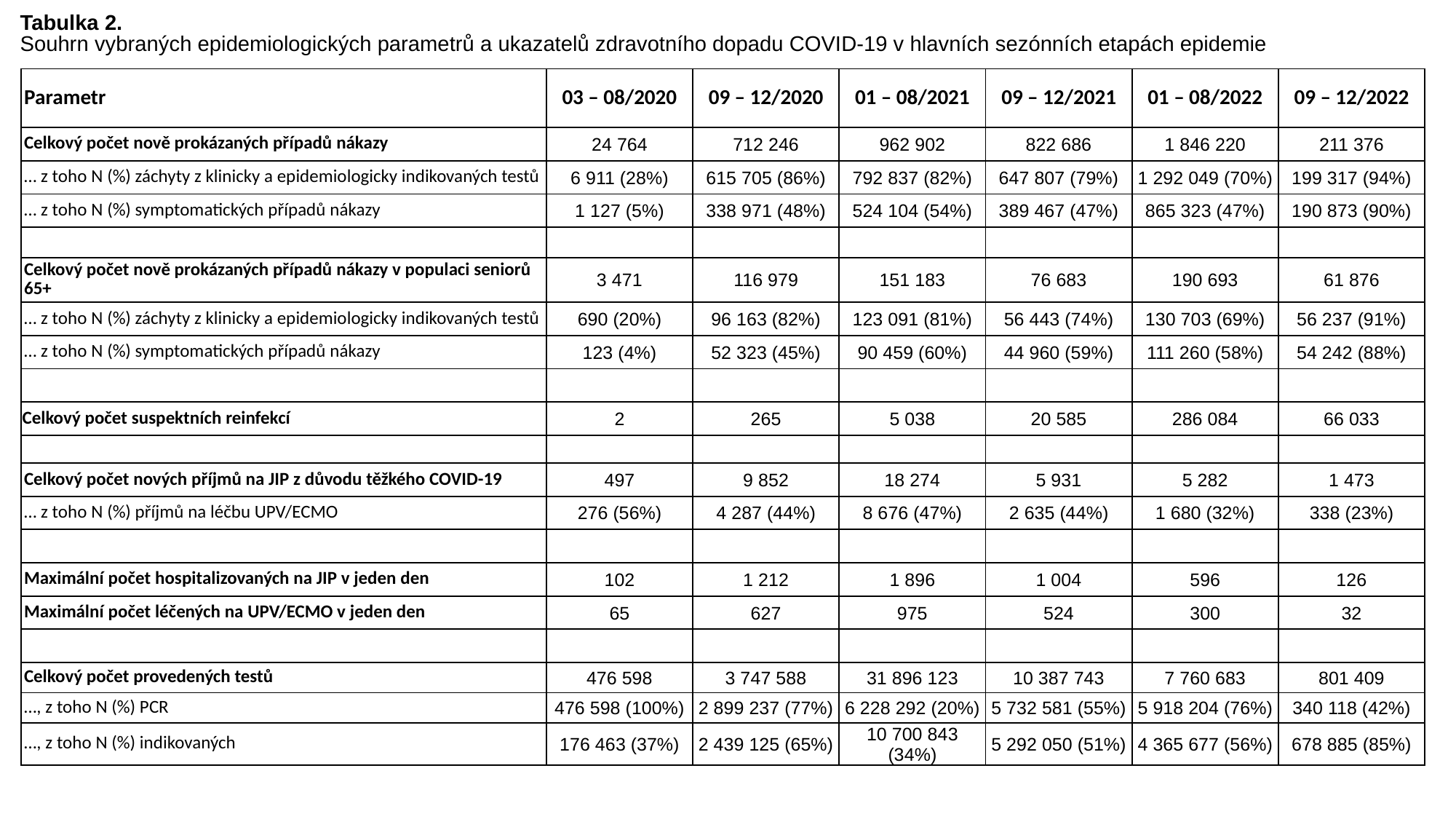

Tabulka 2.
Souhrn vybraných epidemiologických parametrů a ukazatelů zdravotního dopadu COVID-19 v hlavních sezónních etapách epidemie
| Parametr | 03 – 08/2020 | 09 – 12/2020 | 01 – 08/2021 | 09 – 12/2021 | 01 – 08/2022 | 09 – 12/2022 |
| --- | --- | --- | --- | --- | --- | --- |
| Celkový počet nově prokázaných případů nákazy | 24 764 | 712 246 | 962 902 | 822 686 | 1 846 220 | 211 376 |
| … z toho N (%) záchyty z klinicky a epidemiologicky indikovaných testů | 6 911 (28%) | 615 705 (86%) | 792 837 (82%) | 647 807 (79%) | 1 292 049 (70%) | 199 317 (94%) |
| … z toho N (%) symptomatických případů nákazy | 1 127 (5%) | 338 971 (48%) | 524 104 (54%) | 389 467 (47%) | 865 323 (47%) | 190 873 (90%) |
|  |  |  |  |  |  |  |
| Celkový počet nově prokázaných případů nákazy v populaci seniorů 65+ | 3 471 | 116 979 | 151 183 | 76 683 | 190 693 | 61 876 |
| … z toho N (%) záchyty z klinicky a epidemiologicky indikovaných testů | 690 (20%) | 96 163 (82%) | 123 091 (81%) | 56 443 (74%) | 130 703 (69%) | 56 237 (91%) |
| … z toho N (%) symptomatických případů nákazy | 123 (4%) | 52 323 (45%) | 90 459 (60%) | 44 960 (59%) | 111 260 (58%) | 54 242 (88%) |
|  |  |  |  |  |  |  |
| Celkový počet suspektních reinfekcí | 2 | 265 | 5 038 | 20 585 | 286 084 | 66 033 |
|  |  |  |  |  |  |  |
| Celkový počet nových příjmů na JIP z důvodu těžkého COVID-19 | 497 | 9 852 | 18 274 | 5 931 | 5 282 | 1 473 |
| … z toho N (%) příjmů na léčbu UPV/ECMO | 276 (56%) | 4 287 (44%) | 8 676 (47%) | 2 635 (44%) | 1 680 (32%) | 338 (23%) |
|  |  |  |  |  |  |  |
| Maximální počet hospitalizovaných na JIP v jeden den | 102 | 1 212 | 1 896 | 1 004 | 596 | 126 |
| Maximální počet léčených na UPV/ECMO v jeden den | 65 | 627 | 975 | 524 | 300 | 32 |
|  |  |  |  |  |  |  |
| Celkový počet provedených testů | 476 598 | 3 747 588 | 31 896 123 | 10 387 743 | 7 760 683 | 801 409 |
| …, z toho N (%) PCR | 476 598 (100%) | 2 899 237 (77%) | 6 228 292 (20%) | 5 732 581 (55%) | 5 918 204 (76%) | 340 118 (42%) |
| …, z toho N (%) indikovaných | 176 463 (37%) | 2 439 125 (65%) | 10 700 843 (34%) | 5 292 050 (51%) | 4 365 677 (56%) | 678 885 (85%) |